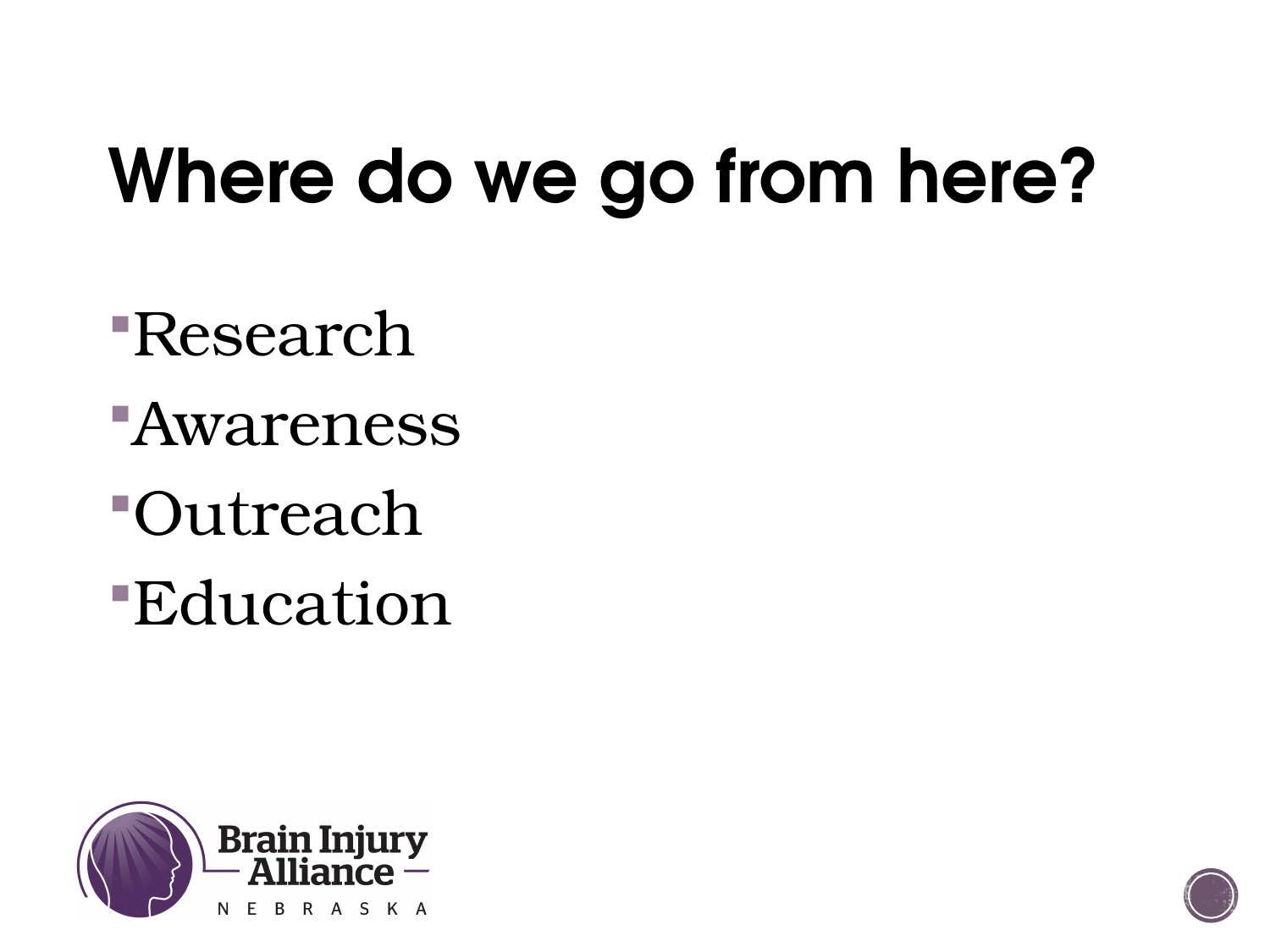

# Where do we go from here?
Research
Awareness
Outreach
Education